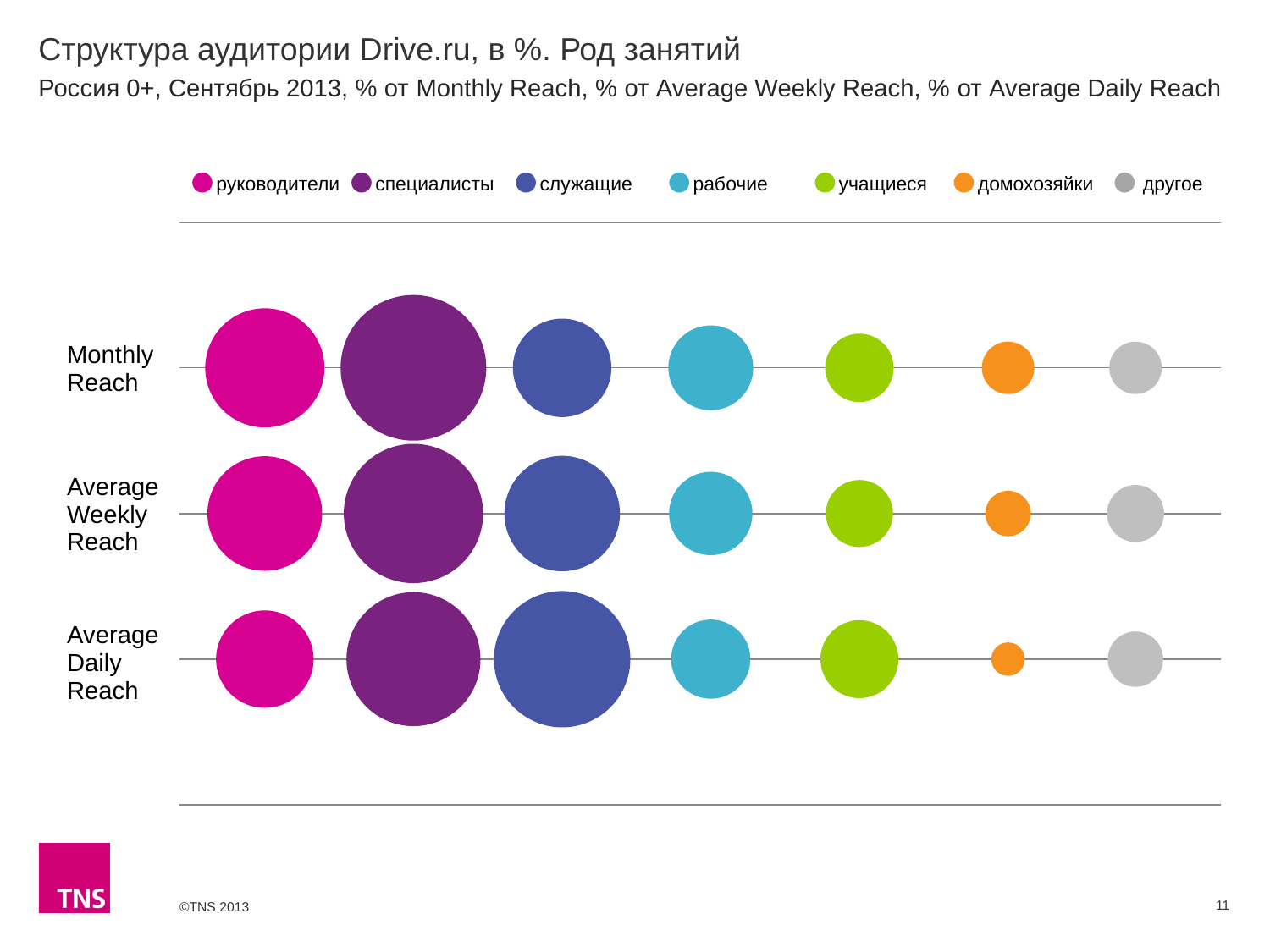

# Структура аудитории Drive.ru, в %. Род занятий
Россия 0+, Сентябрь 2013, % от Monthly Reach, % от Average Weekly Reach, % от Average Daily Reach

### Chart

| Category | Значения Y |
|---|---|
руководители
специалисты
служащие
рабочие
учащиеся
домохозяйки
другое

| Monthly Reach |
| --- |
| Average Weekly Reach |
| Average Daily Reach |
11